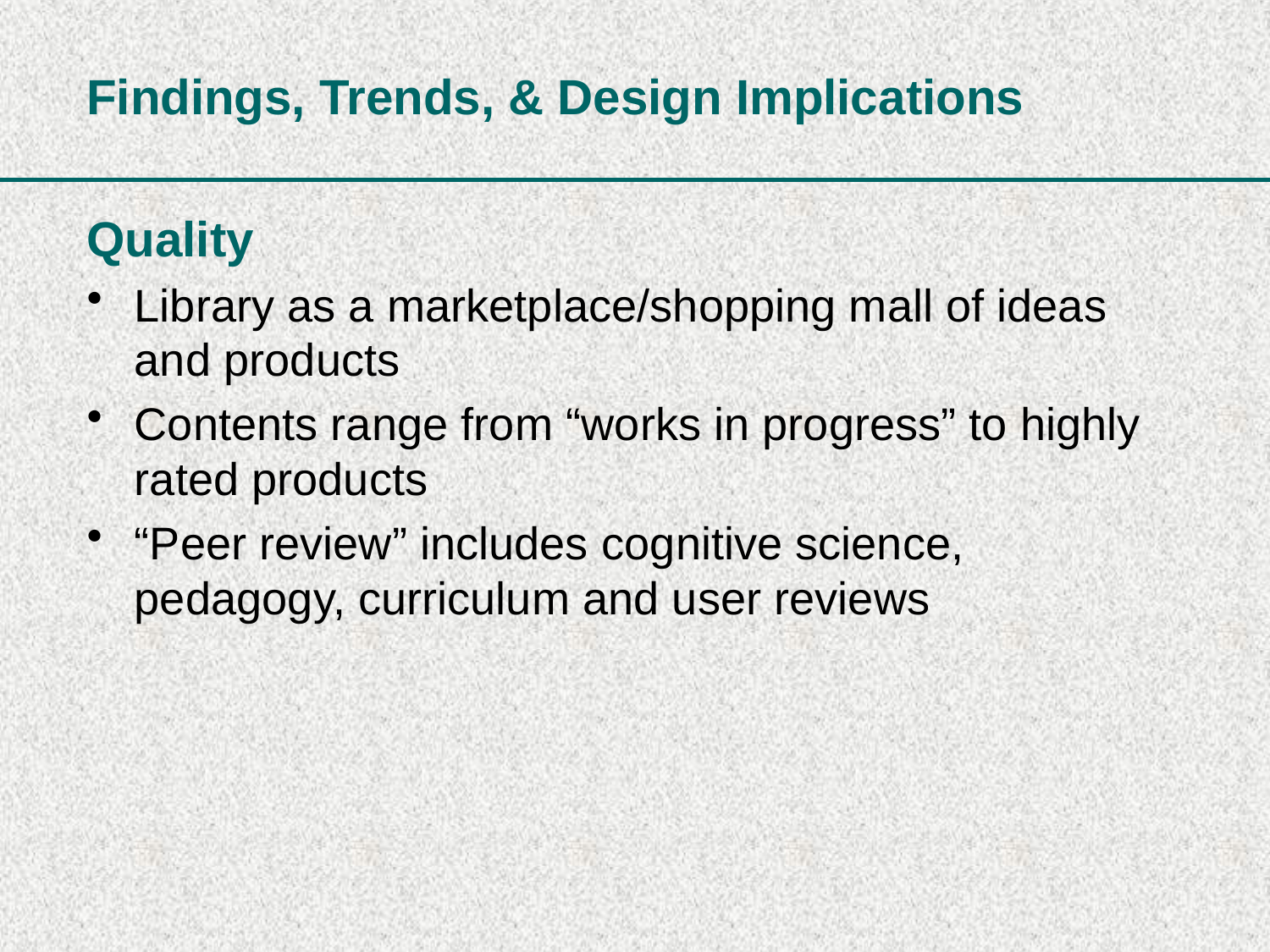

# Findings, Trends, & Design Implications

Quality
Library as a marketplace/shopping mall of ideas and products
Contents range from “works in progress” to highly rated products
“Peer review” includes cognitive science, pedagogy, curriculum and user reviews